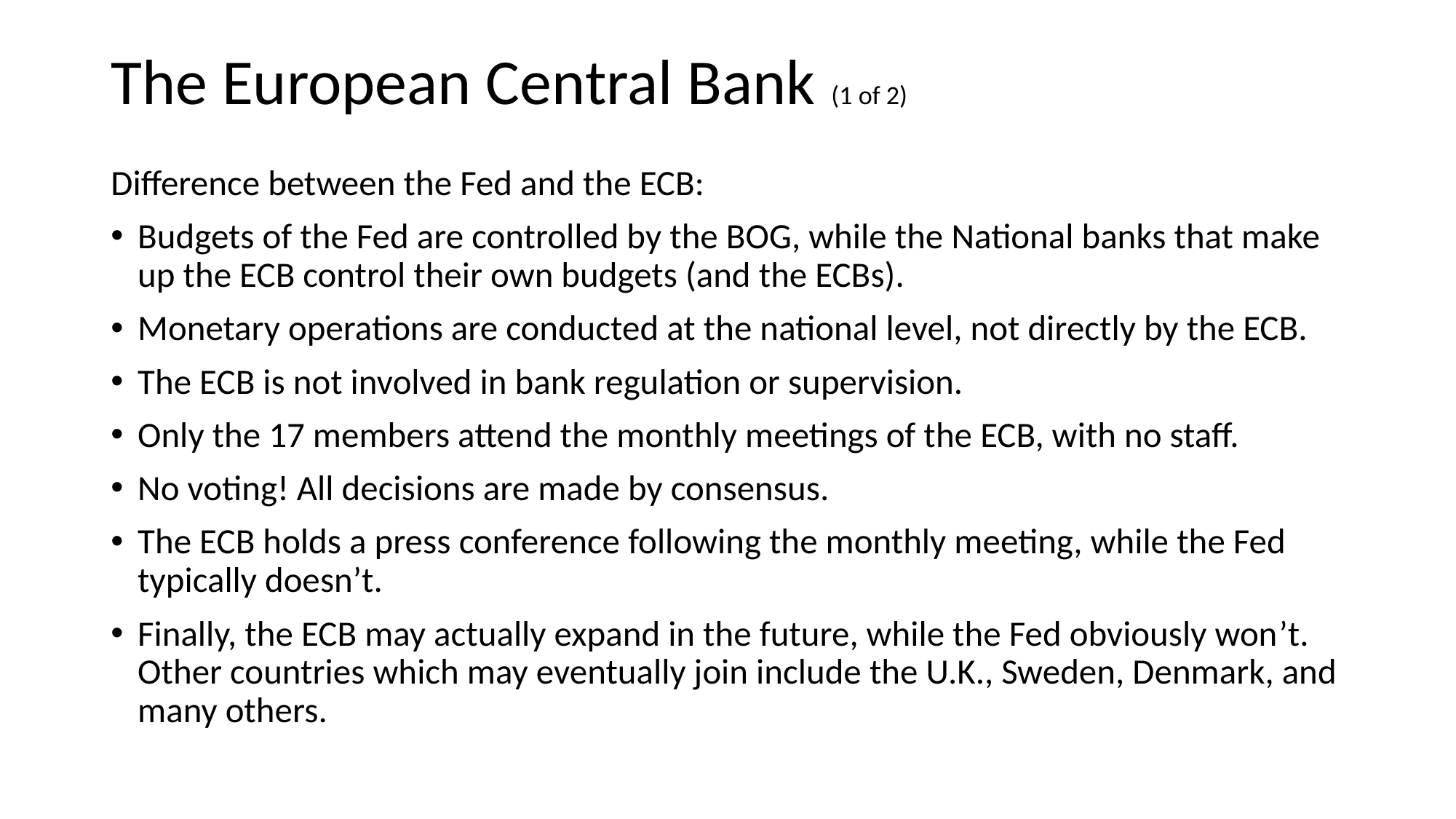

# The European Central Bank (1 of 2)
Difference between the Fed and the ECB:
Budgets of the Fed are controlled by the BOG, while the National banks that make up the ECB control their own budgets (and the ECBs).
Monetary operations are conducted at the national level, not directly by the ECB.
The ECB is not involved in bank regulation or supervision.
Only the 17 members attend the monthly meetings of the ECB, with no staff.
No voting! All decisions are made by consensus.
The ECB holds a press conference following the monthly meeting, while the Fed typically doesn’t.
Finally, the ECB may actually expand in the future, while the Fed obviously won’t. Other countries which may eventually join include the U.K., Sweden, Denmark, and many others.